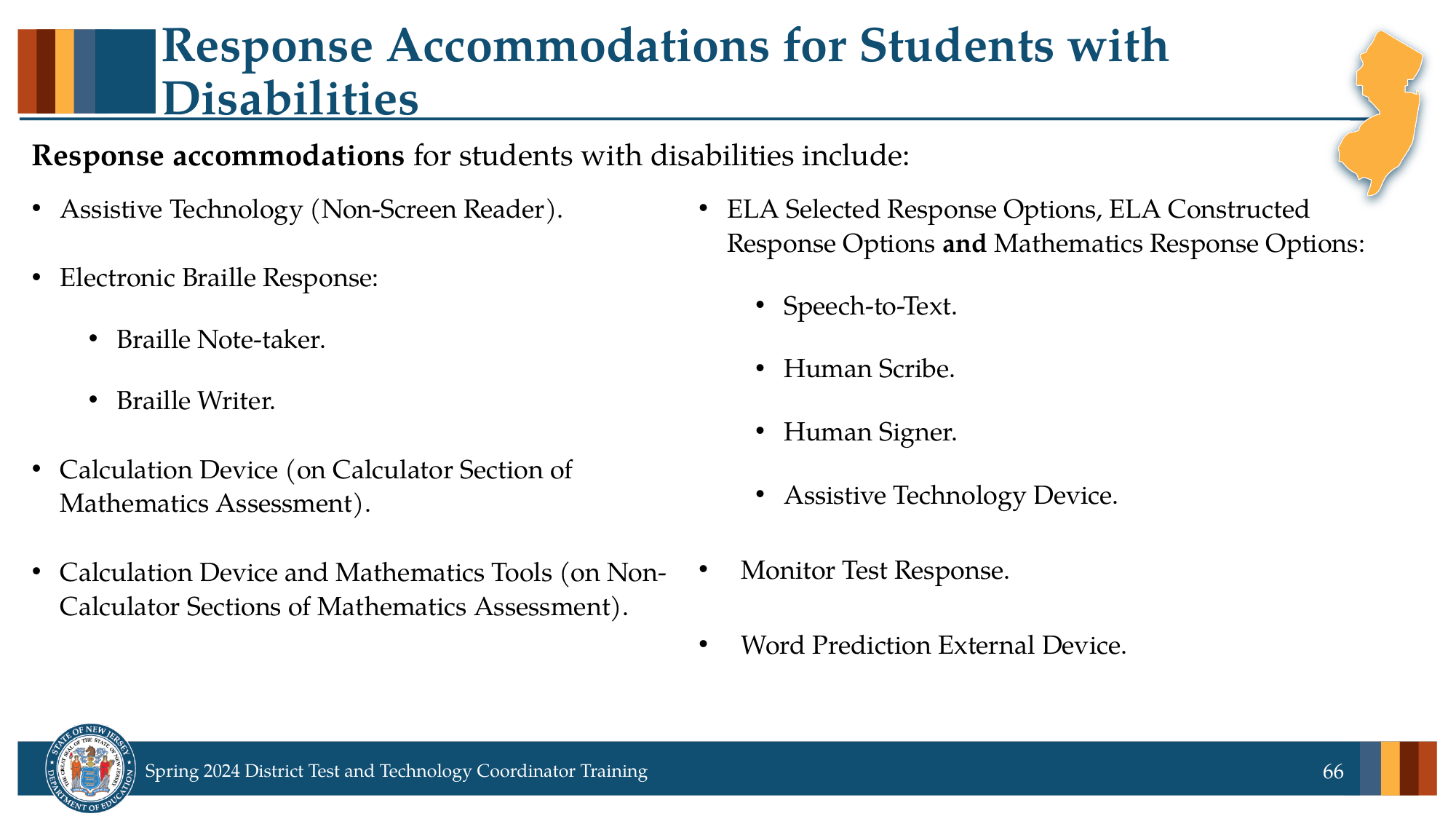

# Response Accommodations for Students with Disabilities
Response accommodations for students with disabilities include:
Assistive Technology (Non-Screen Reader).
Electronic Braille Response:
Braille Note-taker.
Braille Writer.
Calculation Device (on Calculator Section of Mathematics Assessment).
Calculation Device and Mathematics Tools (on Non-Calculator Sections of Mathematics Assessment).
ELA Selected Response Options, ELA Constructed Response Options and Mathematics Response Options:
Speech-to-Text.
Human Scribe.
Human Signer.
Assistive Technology Device.
Monitor Test Response.
Word Prediction External Device.
66